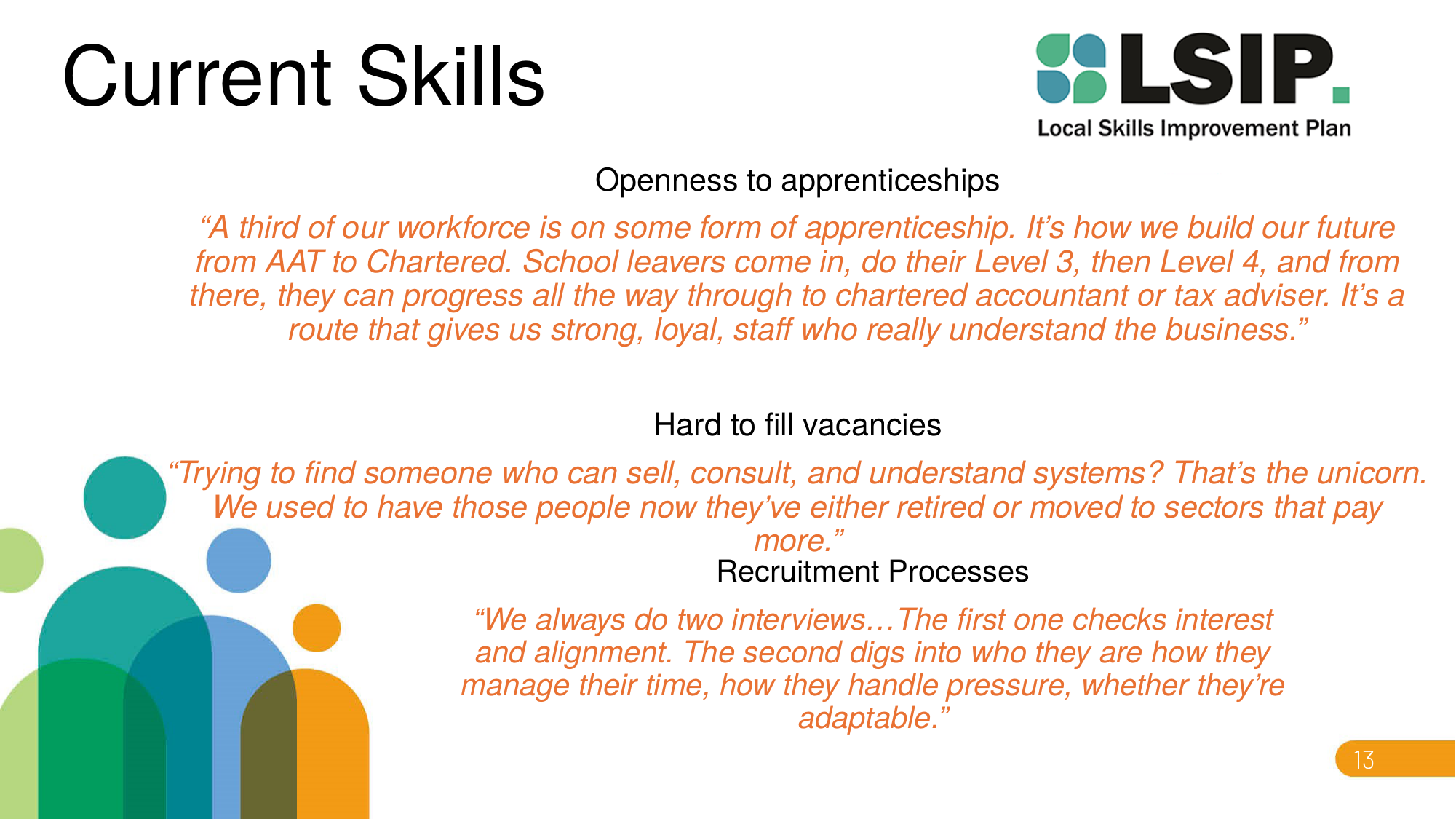

# Current Skills
Openness to apprenticeships
“A third of our workforce is on some form of apprenticeship. It’s how we build our future from AAT to Chartered. School leavers come in, do their Level 3, then Level 4, and from there, they can progress all the way through to chartered accountant or tax adviser. It’s a route that gives us strong, loyal, staff who really understand the business.”

Hard to fill vacancies
“Trying to find someone who can sell, consult, and understand systems? That’s the unicorn. We used to have those people now they’ve either retired or moved to sectors that pay more.”
Recruitment Processes
“We always do two interviews…The first one checks interest and alignment. The second digs into who they are how they manage their time, how they handle pressure, whether they’re adaptable.”
13